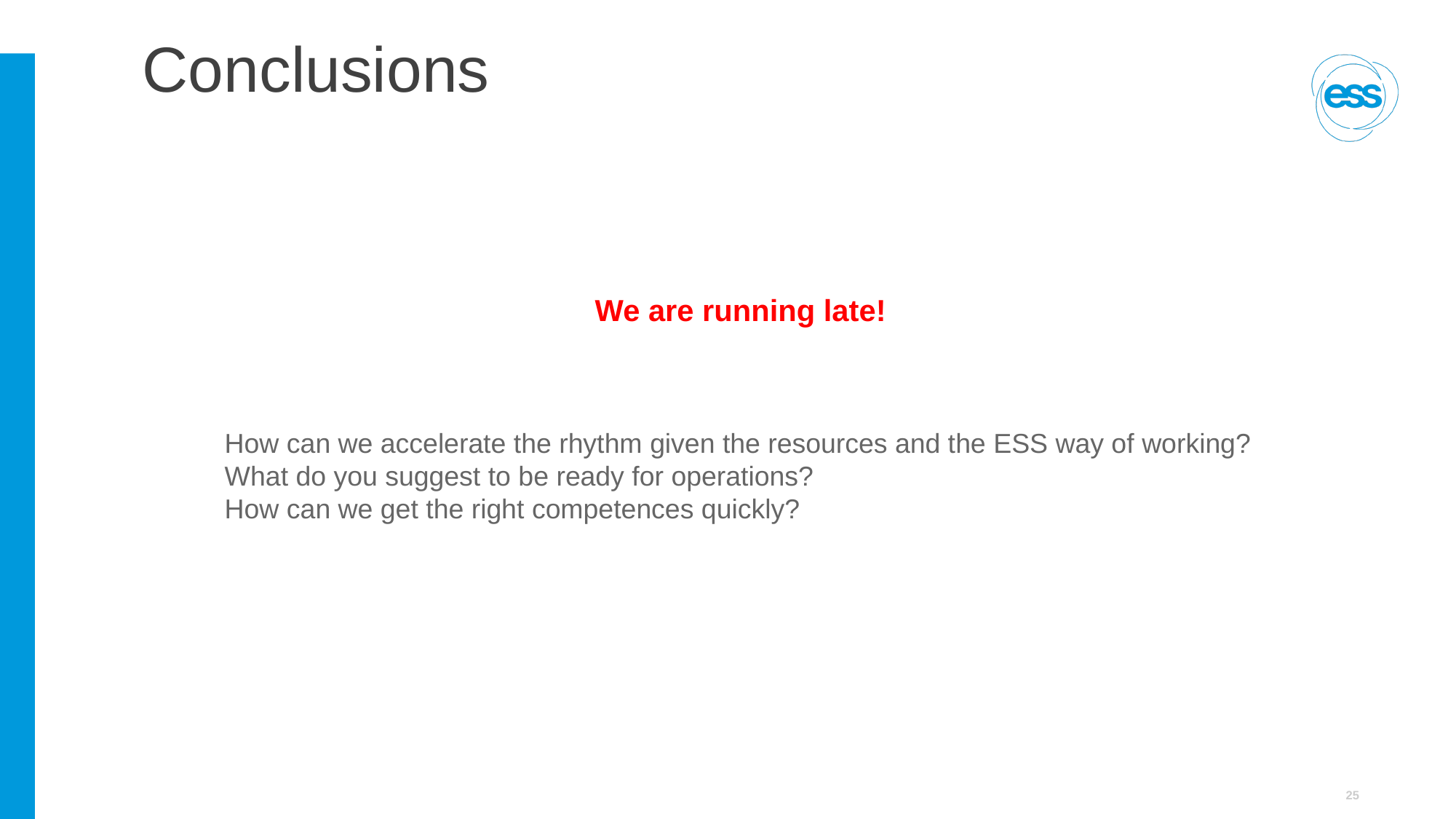

# Conclusions
We are running late!

How can we accelerate the rhythm given the resources and the ESS way of working?
What do you suggest to be ready for operations?
How can we get the right competences quickly?

25